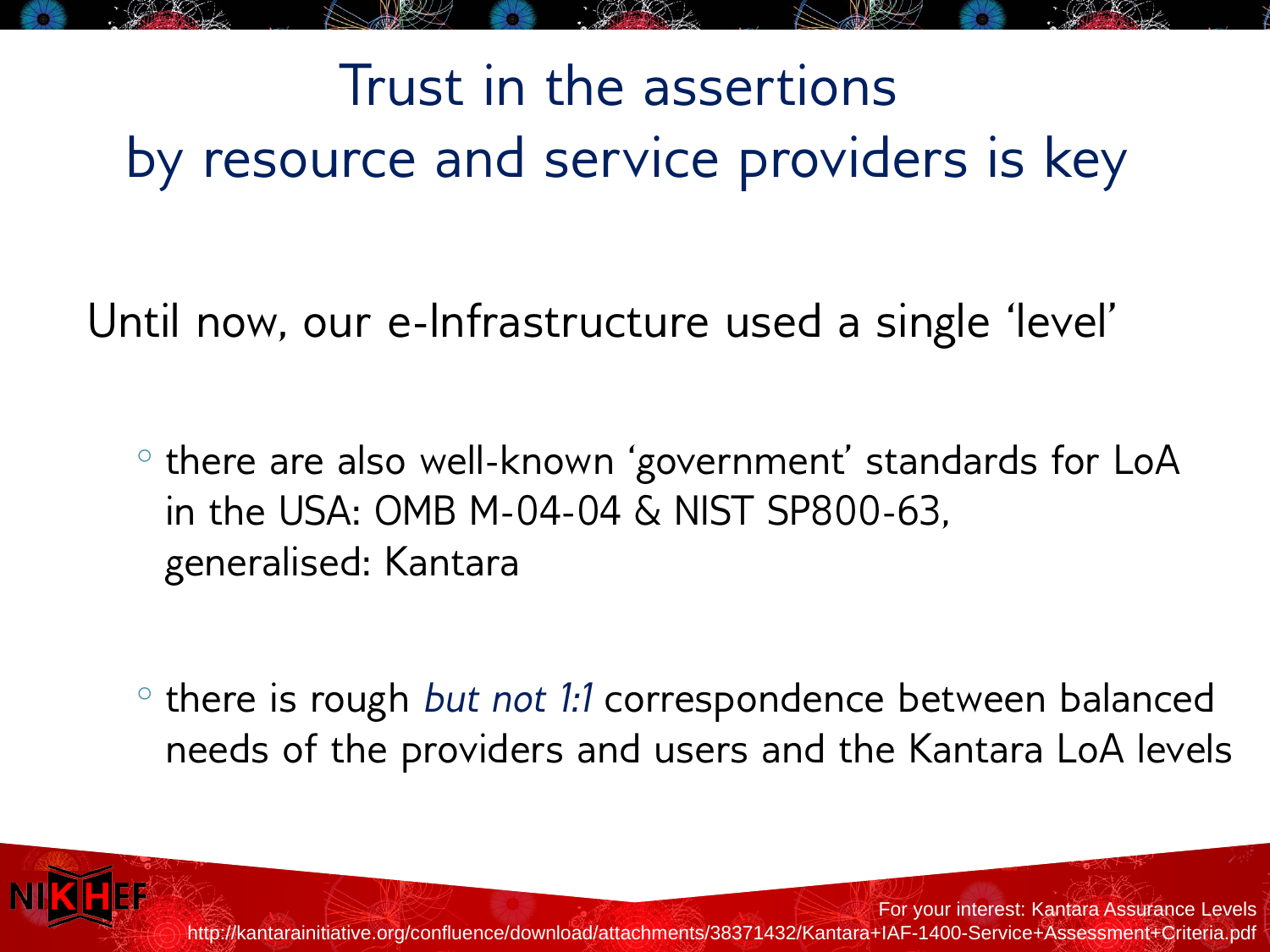

# Trust in the assertions by resource and service providers is key
Until now, our e-Infrastructure used a single ‘level’

there are also well-known ‘government’ standards for LoA
in the USA: OMB M-04-04 & NIST SP800-63,
generalised: Kantara

there is rough but not 1:1 correspondence between balanced needs of the providers and users and the Kantara LoA levels
For your interest: Kantara Assurance Levels
http://kantarainitiative.org/confluence/download/attachments/38371432/Kantara+IAF-1400-Service+Assessment+Criteria.pdf